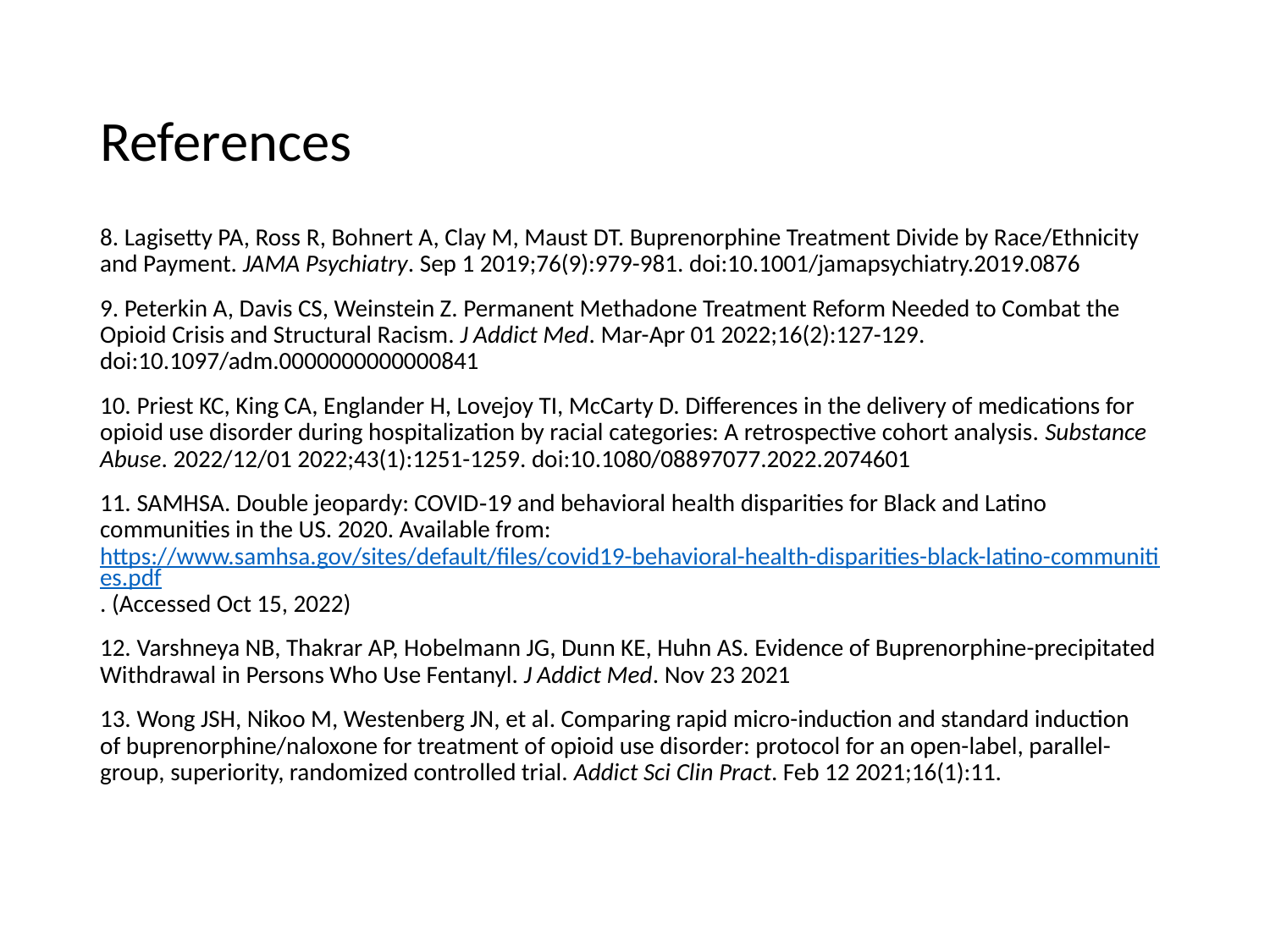

# References
8. Lagisetty PA, Ross R, Bohnert A, Clay M, Maust DT. Buprenorphine Treatment Divide by Race/Ethnicity and Payment. JAMA Psychiatry. Sep 1 2019;76(9):979-981. doi:10.1001/jamapsychiatry.2019.0876
9. Peterkin A, Davis CS, Weinstein Z. Permanent Methadone Treatment Reform Needed to Combat the Opioid Crisis and Structural Racism. J Addict Med. Mar-Apr 01 2022;16(2):127-129. doi:10.1097/adm.0000000000000841
10. Priest KC, King CA, Englander H, Lovejoy TI, McCarty D. Differences in the delivery of medications for opioid use disorder during hospitalization by racial categories: A retrospective cohort analysis. Substance Abuse. 2022/12/01 2022;43(1):1251-1259. doi:10.1080/08897077.2022.2074601
11. SAMHSA. Double jeopardy: COVID‐19 and behavioral health disparities for Black and Latino communities in the US. 2020. Available from: https://www.samhsa.gov/sites/default/files/covid19-behavioral-health-disparities-black-latino-communities.pdf. (Accessed Oct 15, 2022)
12. Varshneya NB, Thakrar AP, Hobelmann JG, Dunn KE, Huhn AS. Evidence of Buprenorphine-precipitated Withdrawal in Persons Who Use Fentanyl. J Addict Med. Nov 23 2021
13. Wong JSH, Nikoo M, Westenberg JN, et al. Comparing rapid micro-induction and standard induction of buprenorphine/naloxone for treatment of opioid use disorder: protocol for an open-label, parallel-group, superiority, randomized controlled trial. Addict Sci Clin Pract. Feb 12 2021;16(1):11.